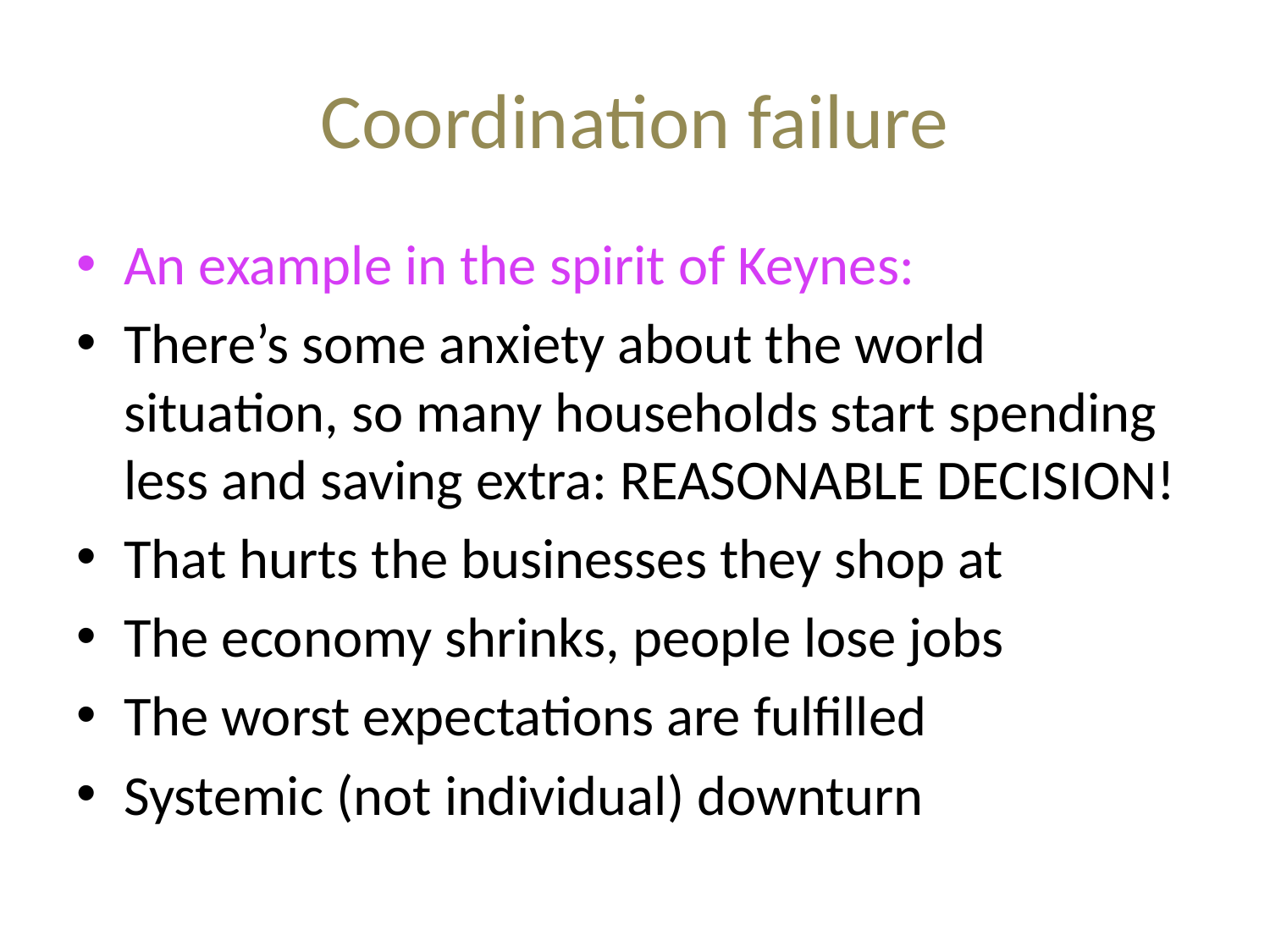

# Coordination failure
An example in the spirit of Keynes:
There’s some anxiety about the world situation, so many households start spending less and saving extra: REASONABLE DECISION!
That hurts the businesses they shop at
The economy shrinks, people lose jobs
The worst expectations are fulfilled
Systemic (not individual) downturn